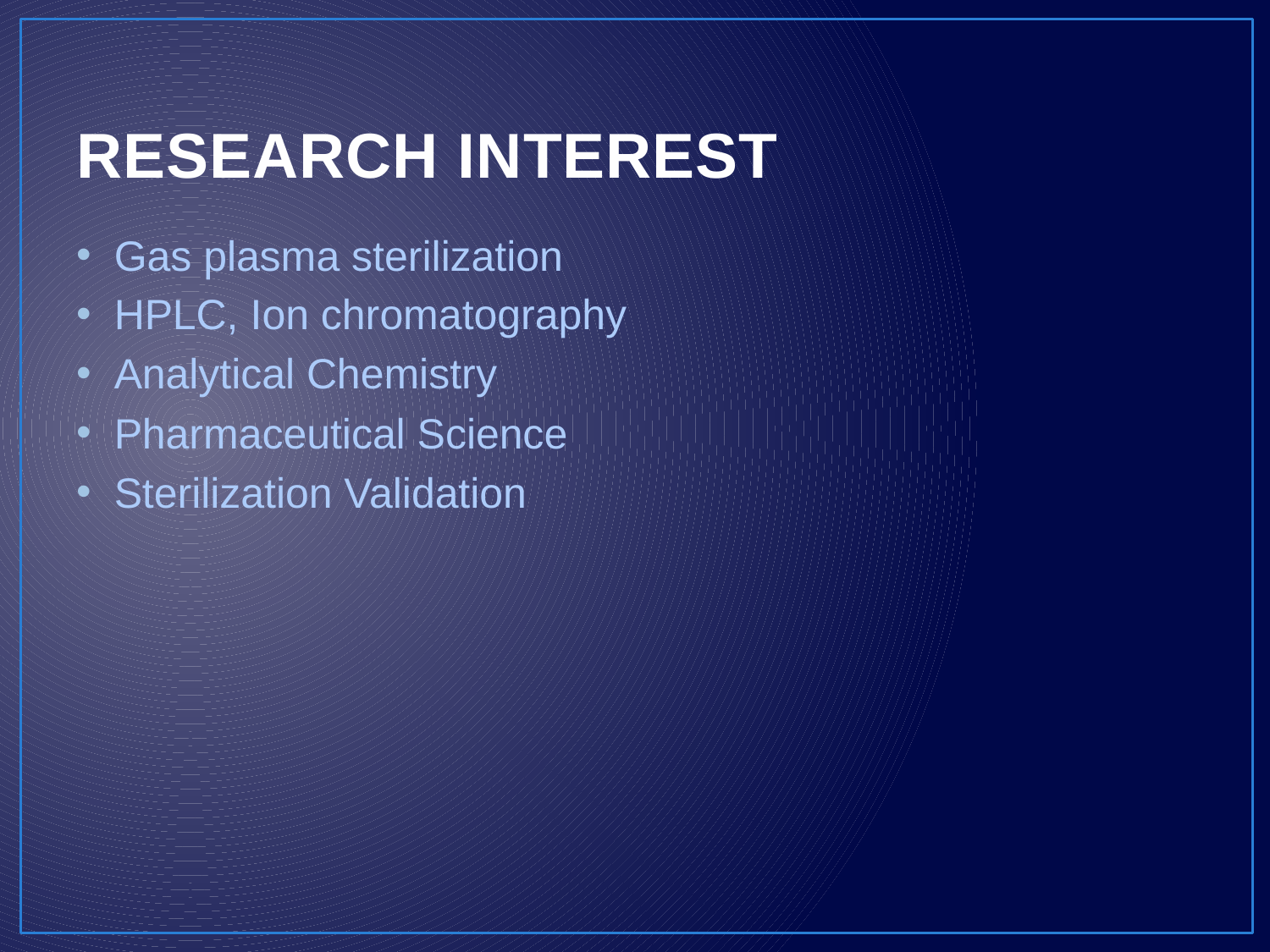

# RESEARCH INTEREST
Gas plasma sterilization
HPLC, Ion chromatography
Analytical Chemistry
Pharmaceutical Science
Sterilization Validation